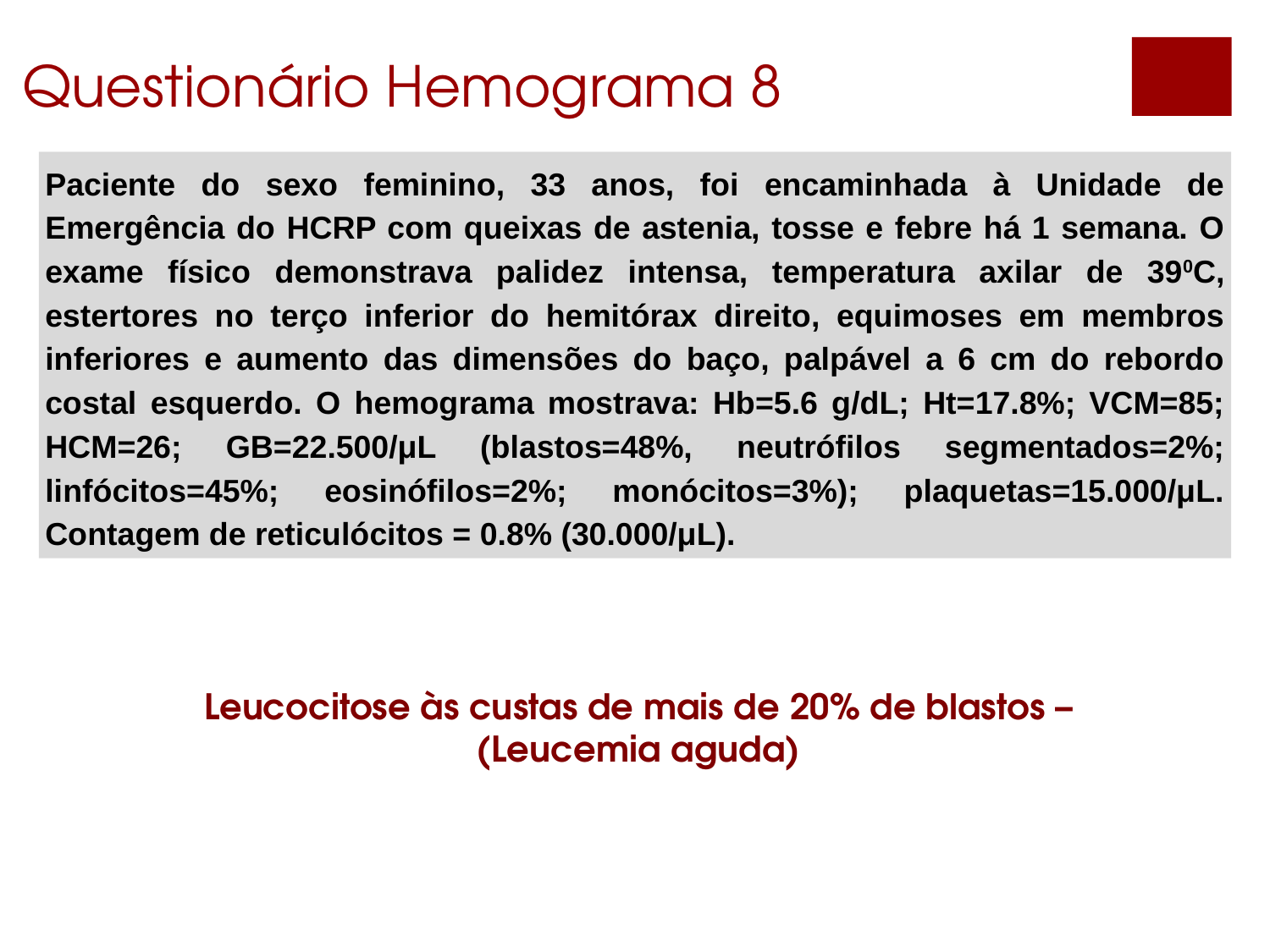

Questionário Hemograma 8
Paciente do sexo feminino, 33 anos, foi encaminhada à Unidade de Emergência do HCRP com queixas de astenia, tosse e febre há 1 semana. O exame físico demonstrava palidez intensa, temperatura axilar de 390C, estertores no terço inferior do hemitórax direito, equimoses em membros inferiores e aumento das dimensões do baço, palpável a 6 cm do rebordo costal esquerdo. O hemograma mostrava: Hb=5.6 g/dL; Ht=17.8%; VCM=85; HCM=26; GB=22.500/μL (blastos=48%, neutrófilos segmentados=2%; linfócitos=45%; eosinófilos=2%; monócitos=3%); plaquetas=15.000/μL. Contagem de reticulócitos = 0.8% (30.000/μL).
Leucocitose às custas de mais de 20% de blastos –
(Leucemia aguda)